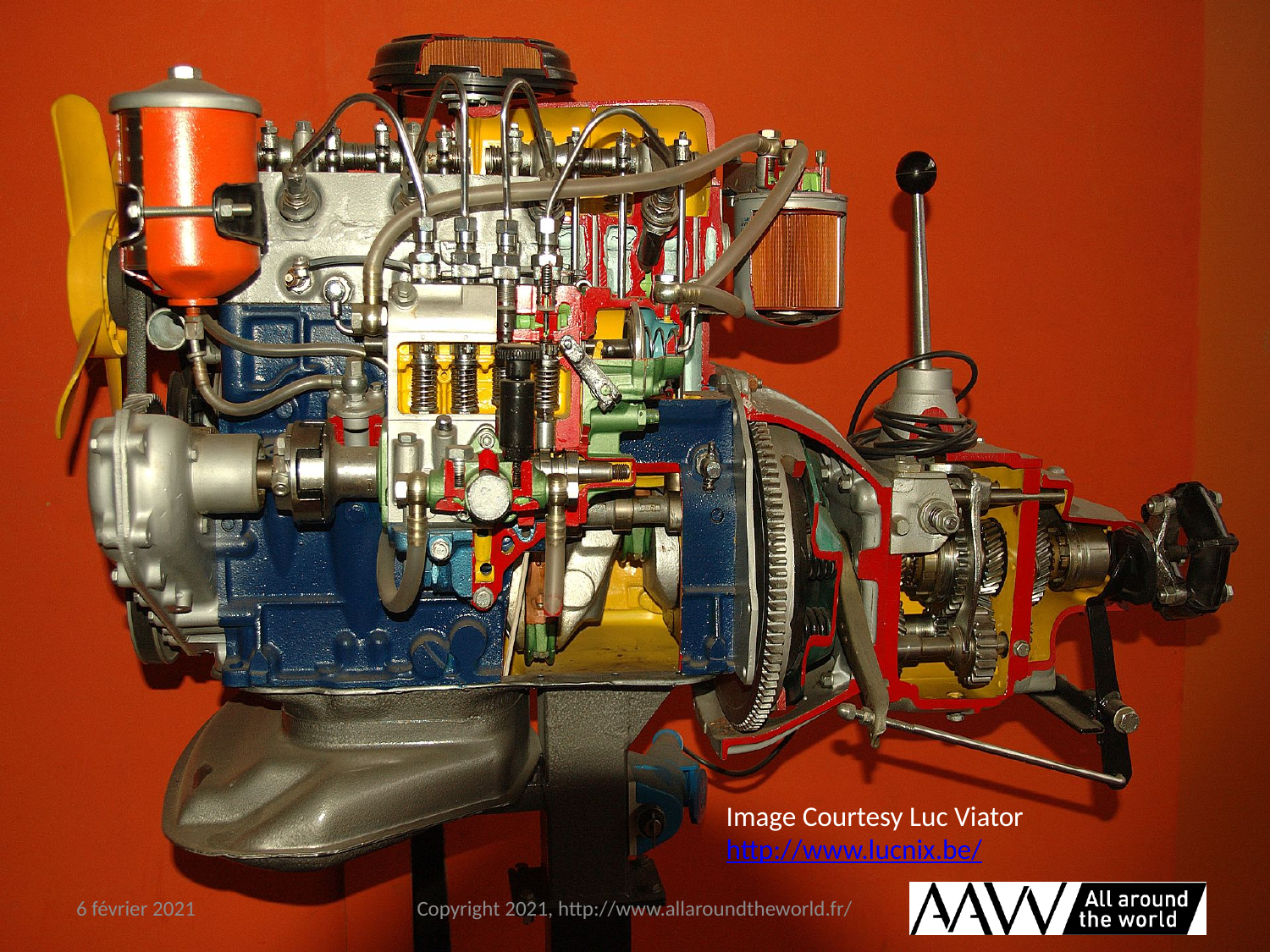

Image Courtesy Luc Viator http://www.lucnix.be/
6 février 2021
Copyright 2021, http://www.allaroundtheworld.fr/